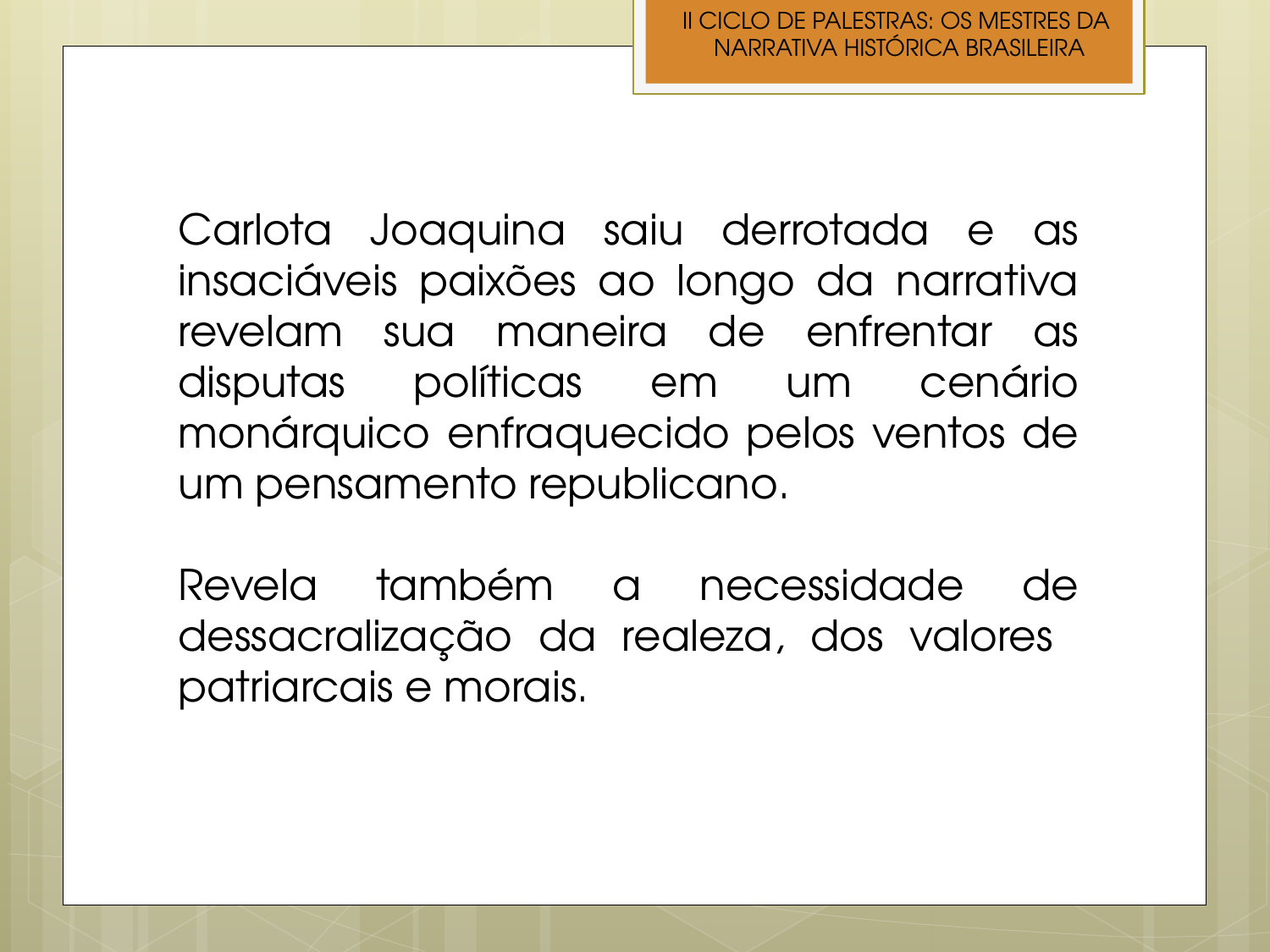

II CICLO DE PALESTRAS: OS MESTRES DA
NARRATIVA HISTÓRICA BRASILEIRA
Carlota Joaquina saiu derrotada e as insaciáveis paixões ao longo da narrativa revelam sua maneira de enfrentar as disputas políticas em um cenário monárquico enfraquecido pelos ventos de um pensamento republicano.

Revela também a necessidade de dessacralização da realeza, dos valores  patriarcais e morais.